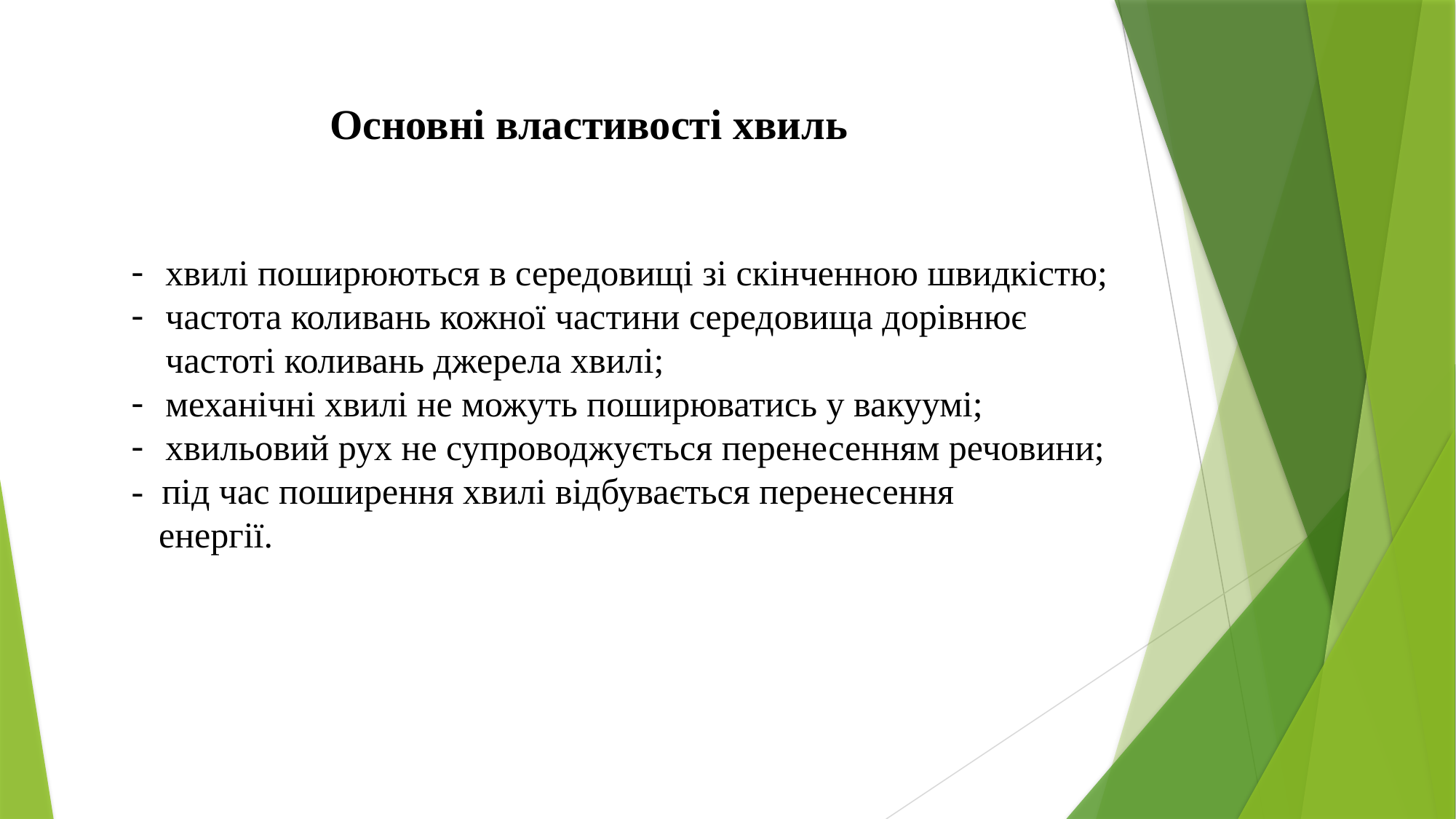

Основні властивості хвиль

хвилі поширюються в середовищі зі скінченною швидкістю;
частота коливань кожної частини середовища дорівнює частоті коливань джерела хвилі;
механічні хвилі не можуть поширюватись у вакуумі;
хвильовий рух не супроводжується перенесенням речовини;
-  під час поширення хвилі відбувається перенесення
   енергії.